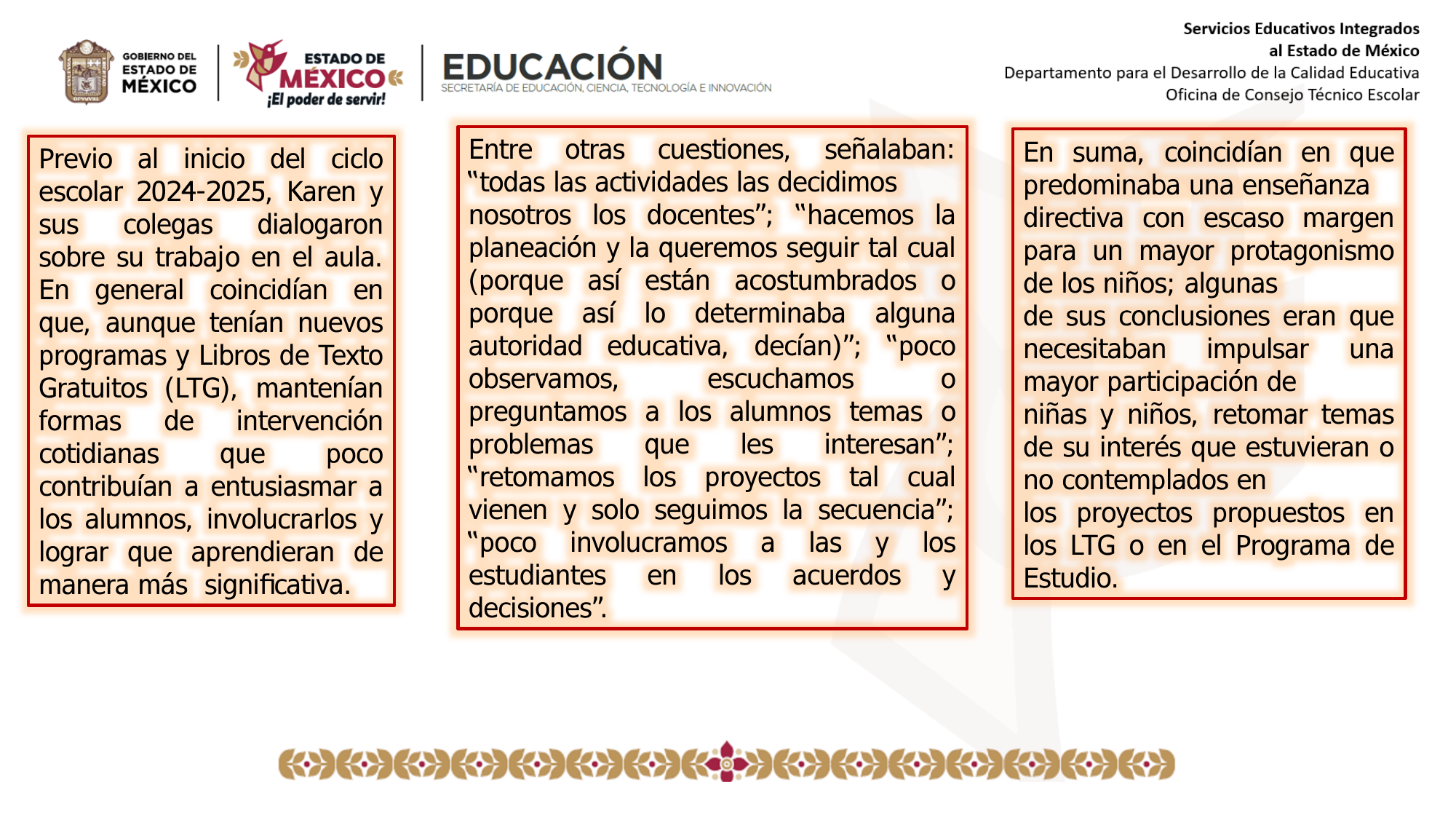

Entre otras cuestiones, señalaban: “todas las actividades las decidimos
nosotros los docentes”; “hacemos la planeación y la queremos seguir tal cual (porque así están acostumbrados o porque así lo determinaba alguna autoridad educativa, decían)”; “poco observamos, escuchamos o preguntamos a los alumnos temas o problemas que les interesan”; “retomamos los proyectos tal cual vienen y solo seguimos la secuencia”; “poco involucramos a las y los estudiantes en los acuerdos y decisiones”.
En suma, coincidían en que predominaba una enseñanza
directiva con escaso margen para un mayor protagonismo de los niños; algunas
de sus conclusiones eran que necesitaban impulsar una mayor participación de
niñas y niños, retomar temas de su interés que estuvieran o no contemplados en
los proyectos propuestos en los LTG o en el Programa de Estudio.
Previo al inicio del ciclo escolar 2024-2025, Karen y sus colegas dialogaron sobre su trabajo en el aula. En general coincidían en que, aunque tenían nuevos programas y Libros de Texto Gratuitos (LTG), mantenían formas de intervención cotidianas que poco contribuían a entusiasmar a los alumnos, involucrarlos y lograr que aprendieran de manera más  significativa.